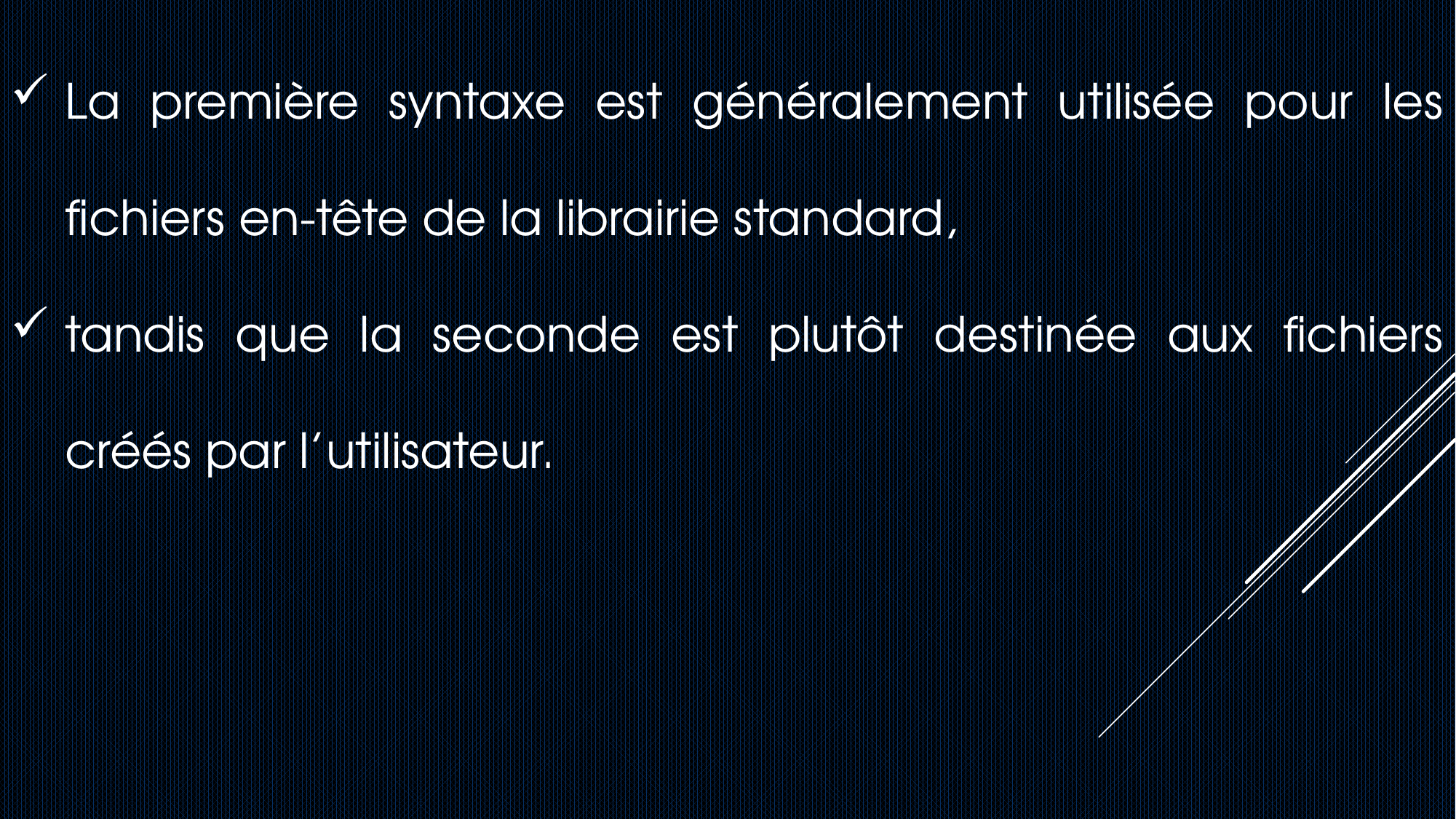

La première syntaxe est généralement utilisée pour les fichiers en-tête de la librairie standard,
tandis que la seconde est plutôt destinée aux fichiers créés par l’utilisateur.